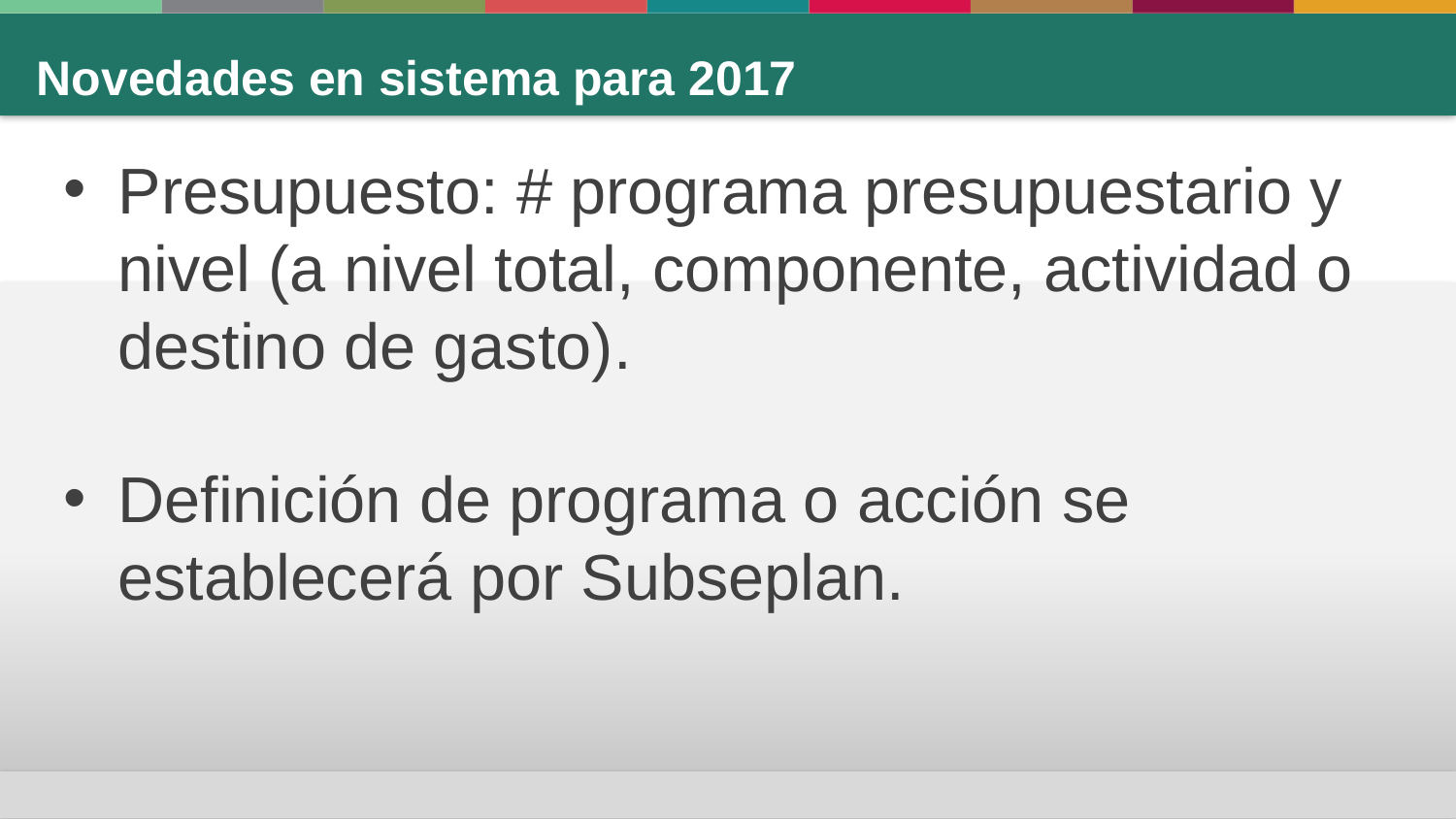

# Novedades en sistema para 2017
Presupuesto: # programa presupuestario y nivel (a nivel total, componente, actividad o destino de gasto).
Definición de programa o acción se establecerá por Subseplan.